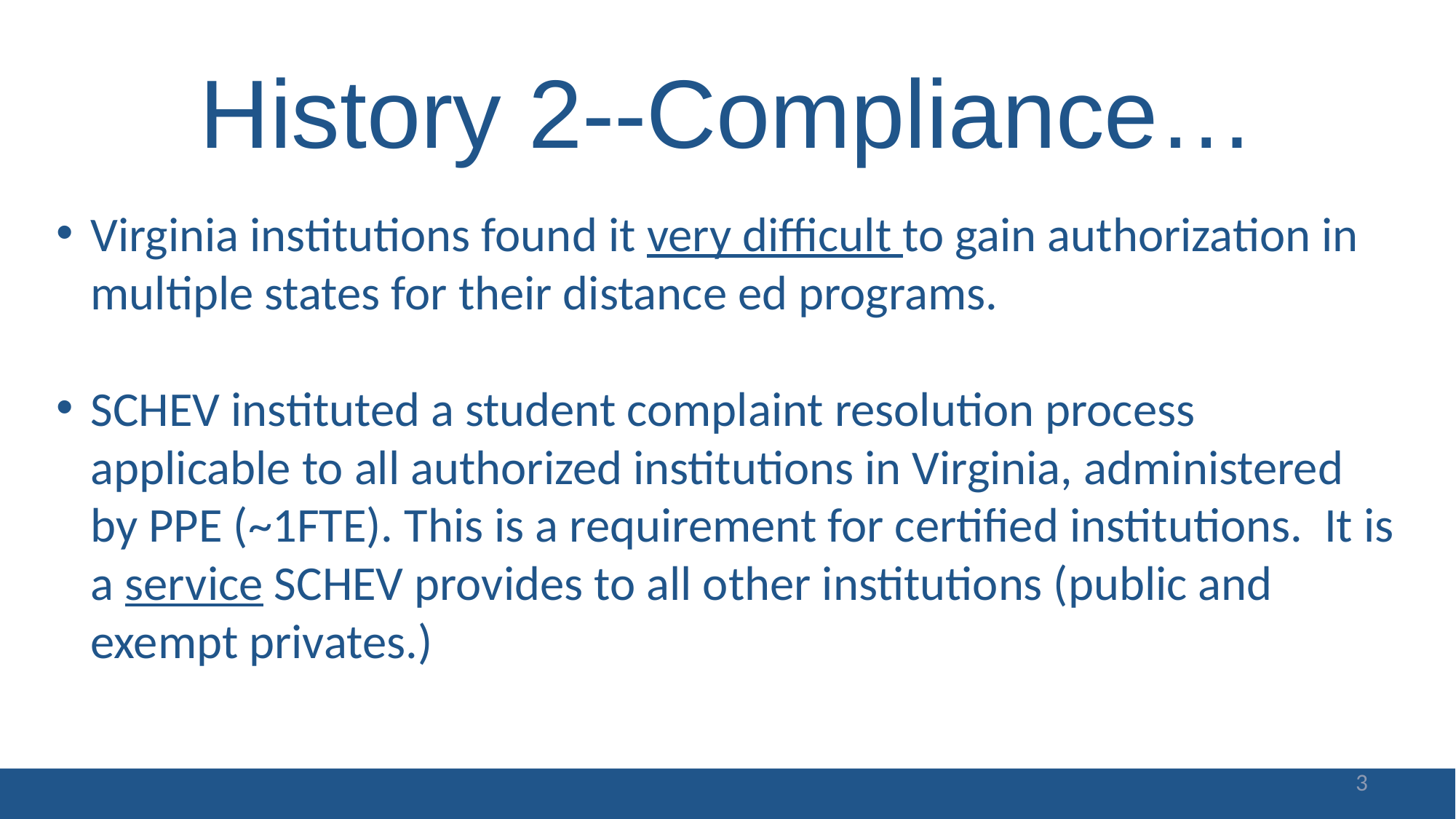

# History 2--Compliance…
Virginia institutions found it very difficult to gain authorization in multiple states for their distance ed programs.

SCHEV instituted a student complaint resolution process applicable to all authorized institutions in Virginia, administered by PPE (~1FTE). This is a requirement for certified institutions.  It is a service SCHEV provides to all other institutions (public and exempt privates.)

3